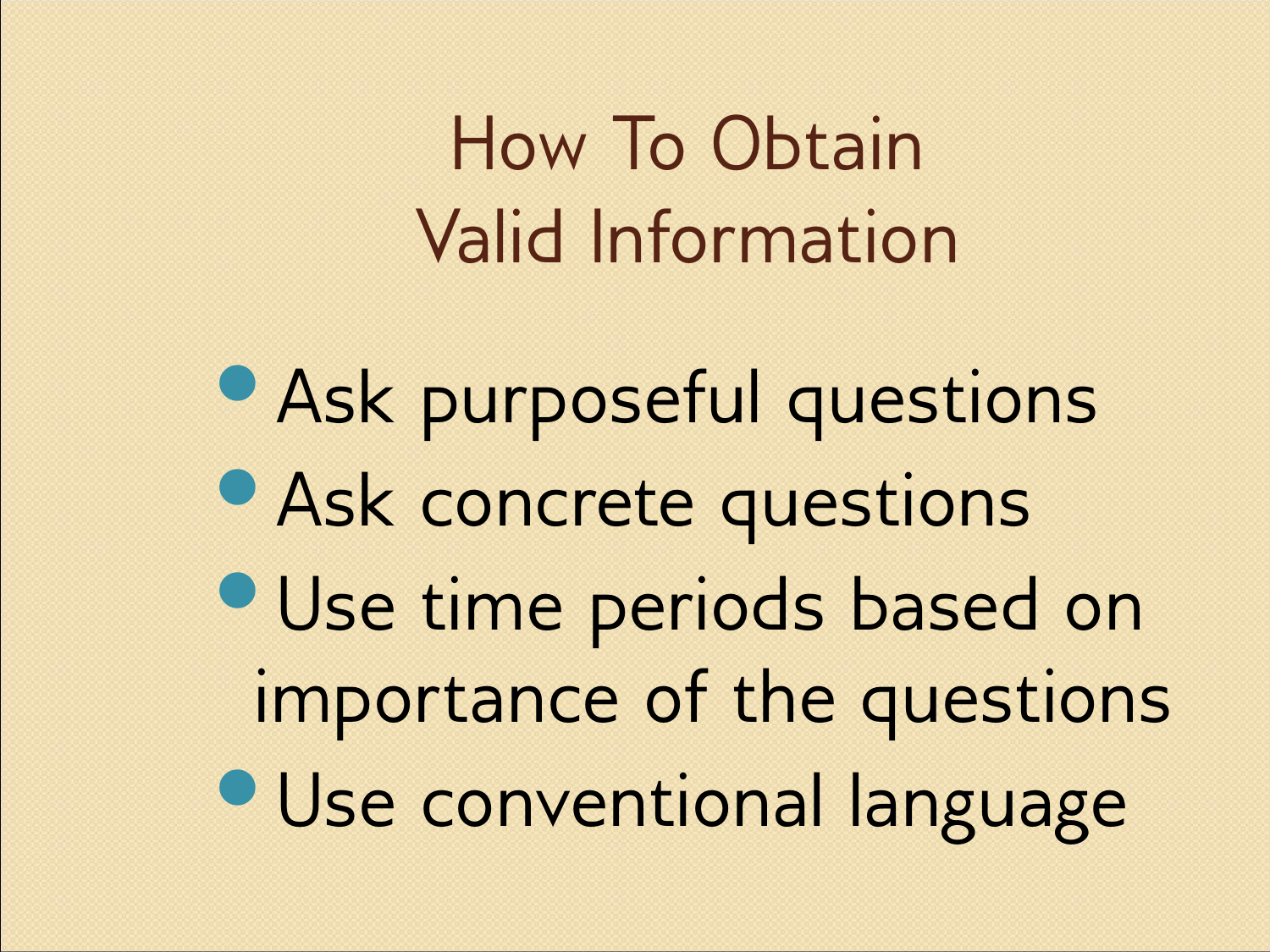

# How To Obtain Valid Information
Ask purposeful questions
Ask concrete questions
Use time periods based on importance of the questions
Use conventional language